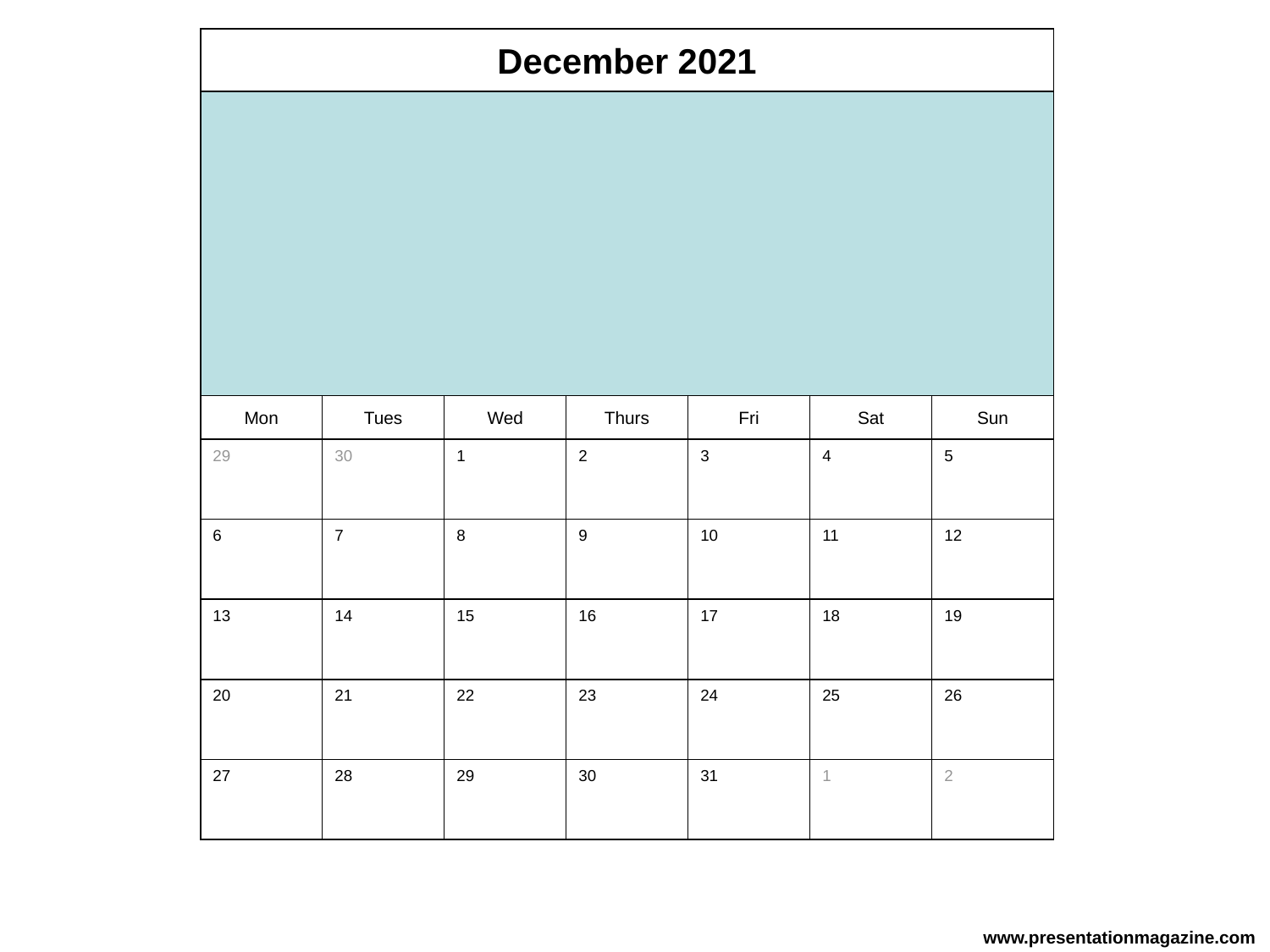

December 2021

Mon
Tues
Wed
Thurs
Fri
Sat
Sun
2
29
30
1
3
4
5
9
10
11
12
6
7
8
13
16
14
15
17
18
19
23
24
25
26
20
21
22
27
30
31
1
2
28
29